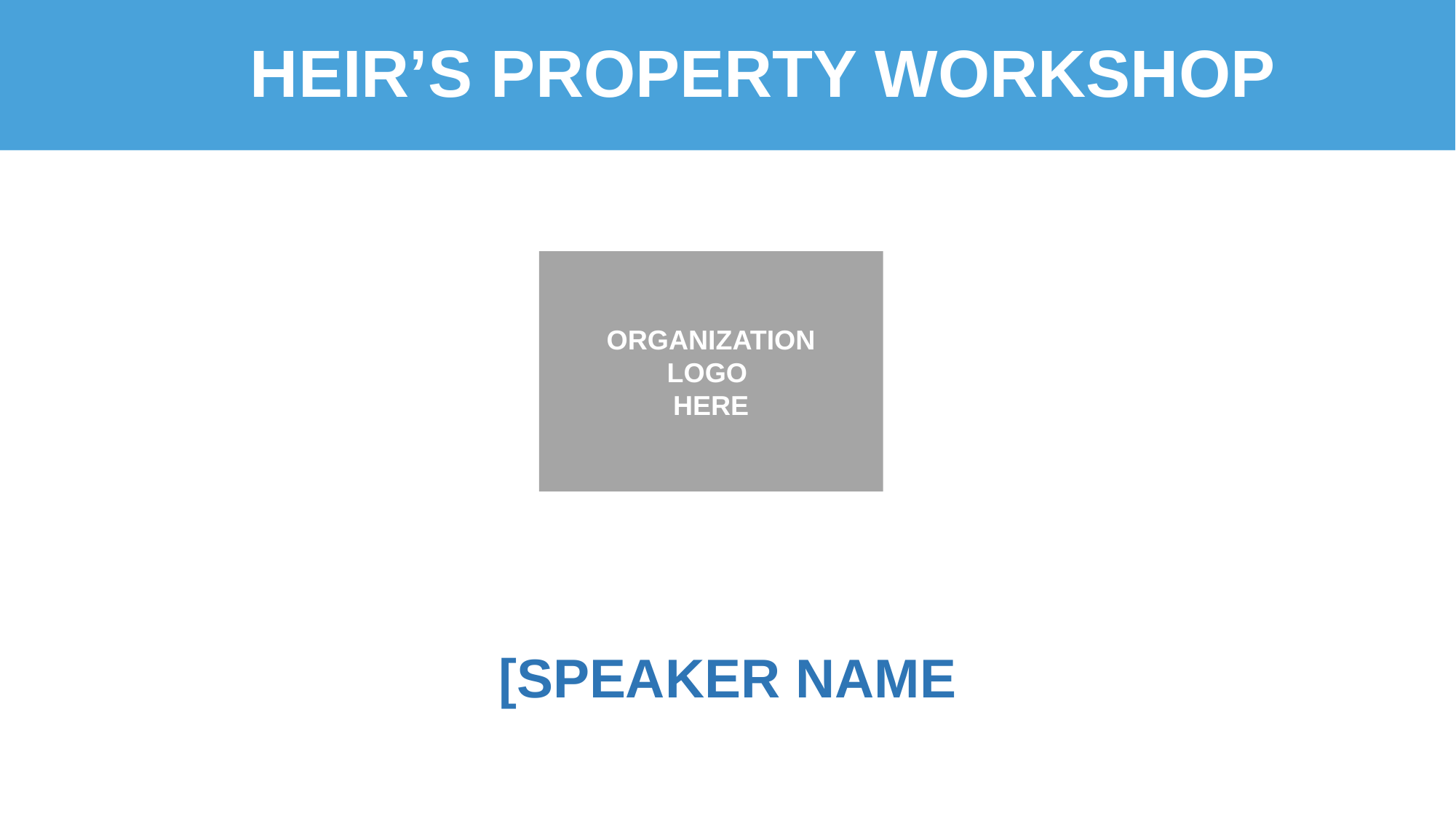

HEIR’S PROPERTY WORKSHOP

ORGANIZATION
LOGO
HERE

[SPEAKER NAME